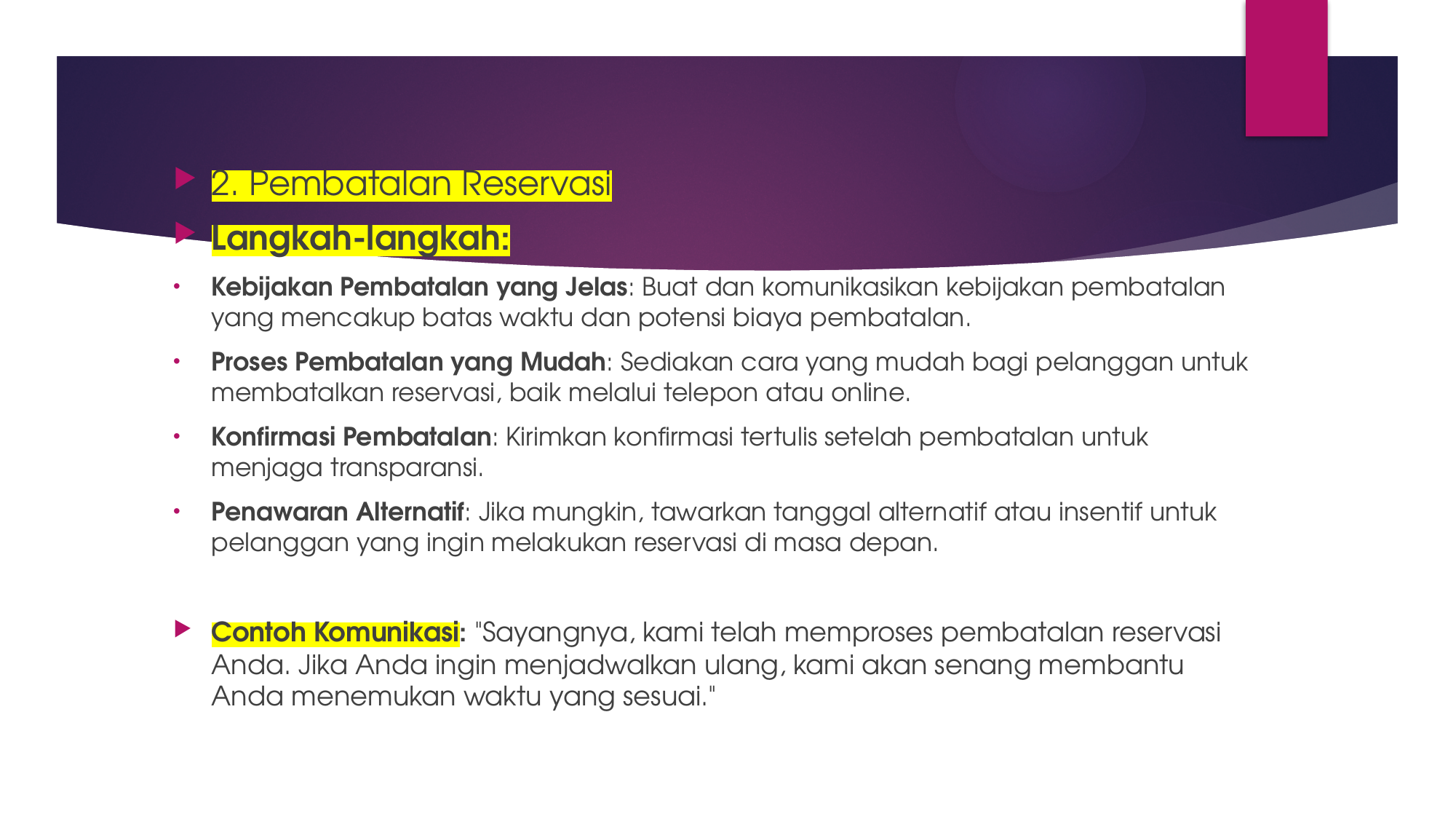

#
2. Pembatalan Reservasi
Langkah-langkah:
Kebijakan Pembatalan yang Jelas: Buat dan komunikasikan kebijakan pembatalan yang mencakup batas waktu dan potensi biaya pembatalan.
Proses Pembatalan yang Mudah: Sediakan cara yang mudah bagi pelanggan untuk membatalkan reservasi, baik melalui telepon atau online.
Konfirmasi Pembatalan: Kirimkan konfirmasi tertulis setelah pembatalan untuk menjaga transparansi.
Penawaran Alternatif: Jika mungkin, tawarkan tanggal alternatif atau insentif untuk pelanggan yang ingin melakukan reservasi di masa depan.

Contoh Komunikasi: "Sayangnya, kami telah memproses pembatalan reservasi Anda. Jika Anda ingin menjadwalkan ulang, kami akan senang membantu Anda menemukan waktu yang sesuai."